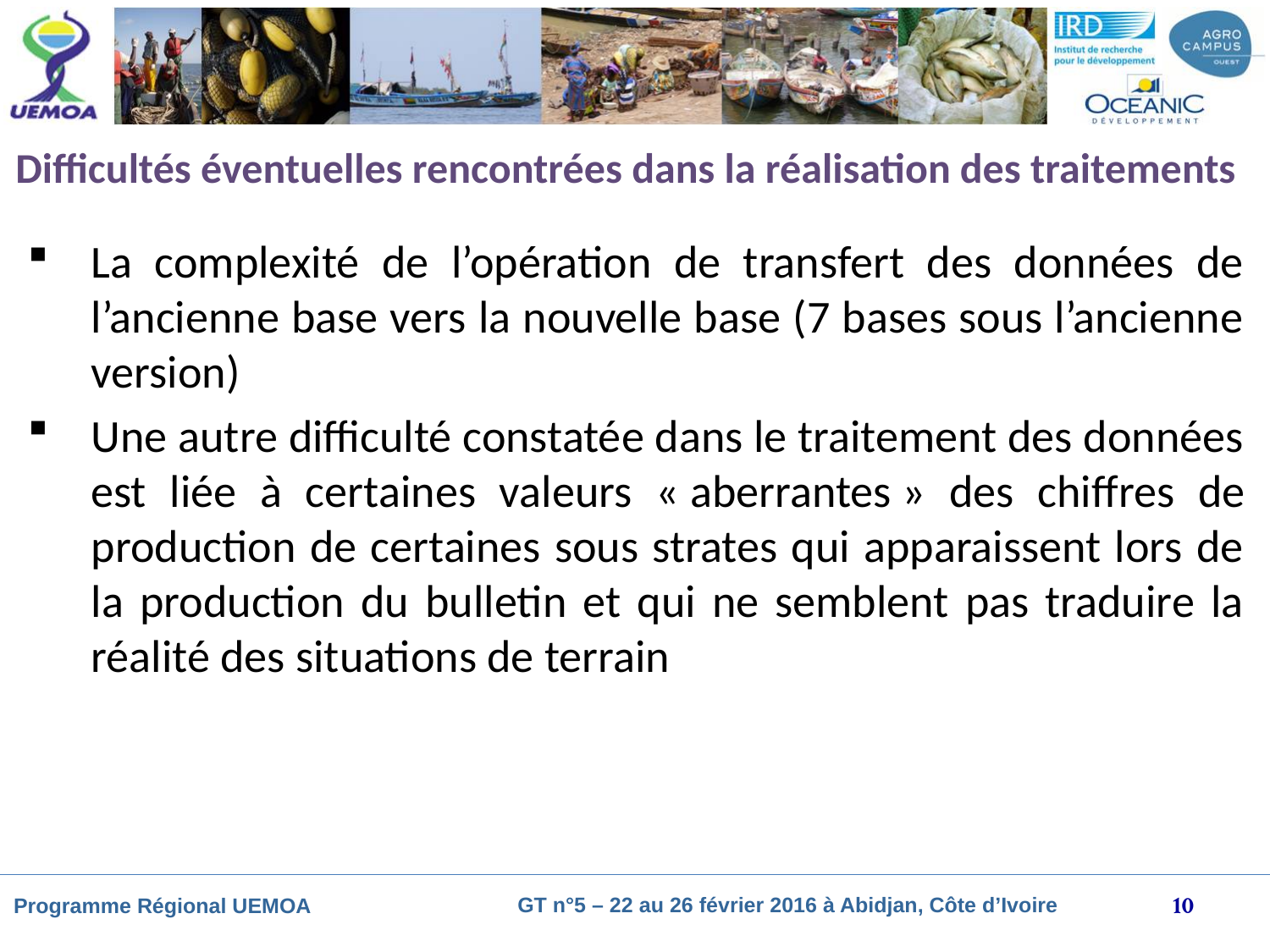

Difficultés éventuelles rencontrées dans la réalisation des traitements
La complexité de l’opération de transfert des données de l’ancienne base vers la nouvelle base (7 bases sous l’ancienne version)
Une autre difficulté constatée dans le traitement des données est liée à certaines valeurs « aberrantes » des chiffres de production de certaines sous strates qui apparaissent lors de la production du bulletin et qui ne semblent pas traduire la réalité des situations de terrain

10
GT n°5 – 22 au 26 février 2016 à Abidjan, Côte d’Ivoire
Programme Régional UEMOA